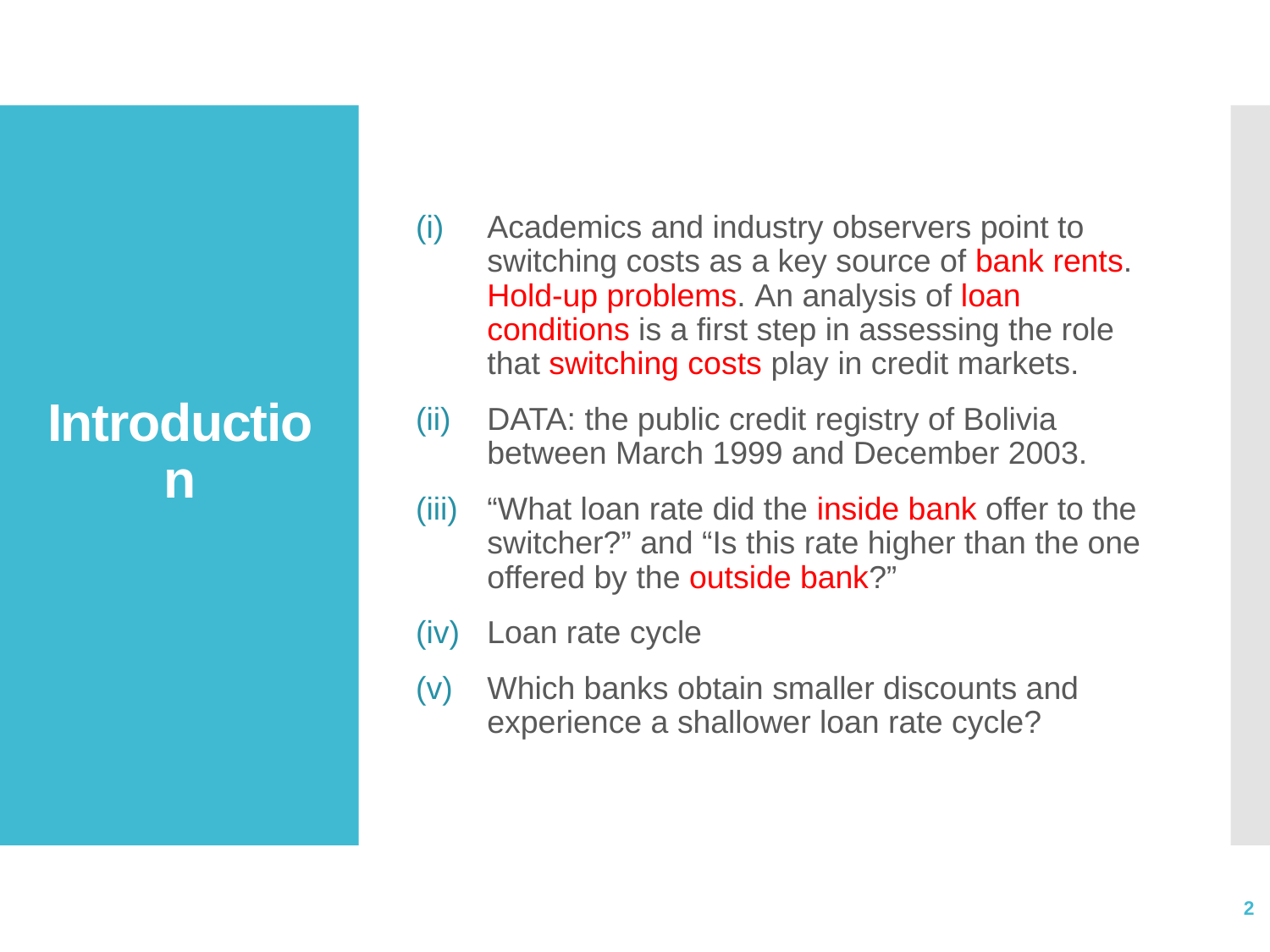

Academics and industry observers point to switching costs as a key source of bank rents. Hold-up problems. An analysis of loan conditions is a first step in assessing the role that switching costs play in credit markets.
DATA: the public credit registry of Bolivia between March 1999 and December 2003.
“What loan rate did the inside bank offer to the switcher?” and “Is this rate higher than the one offered by the outside bank?”
Loan rate cycle
Which banks obtain smaller discounts and experience a shallower loan rate cycle?
# Introduction
2